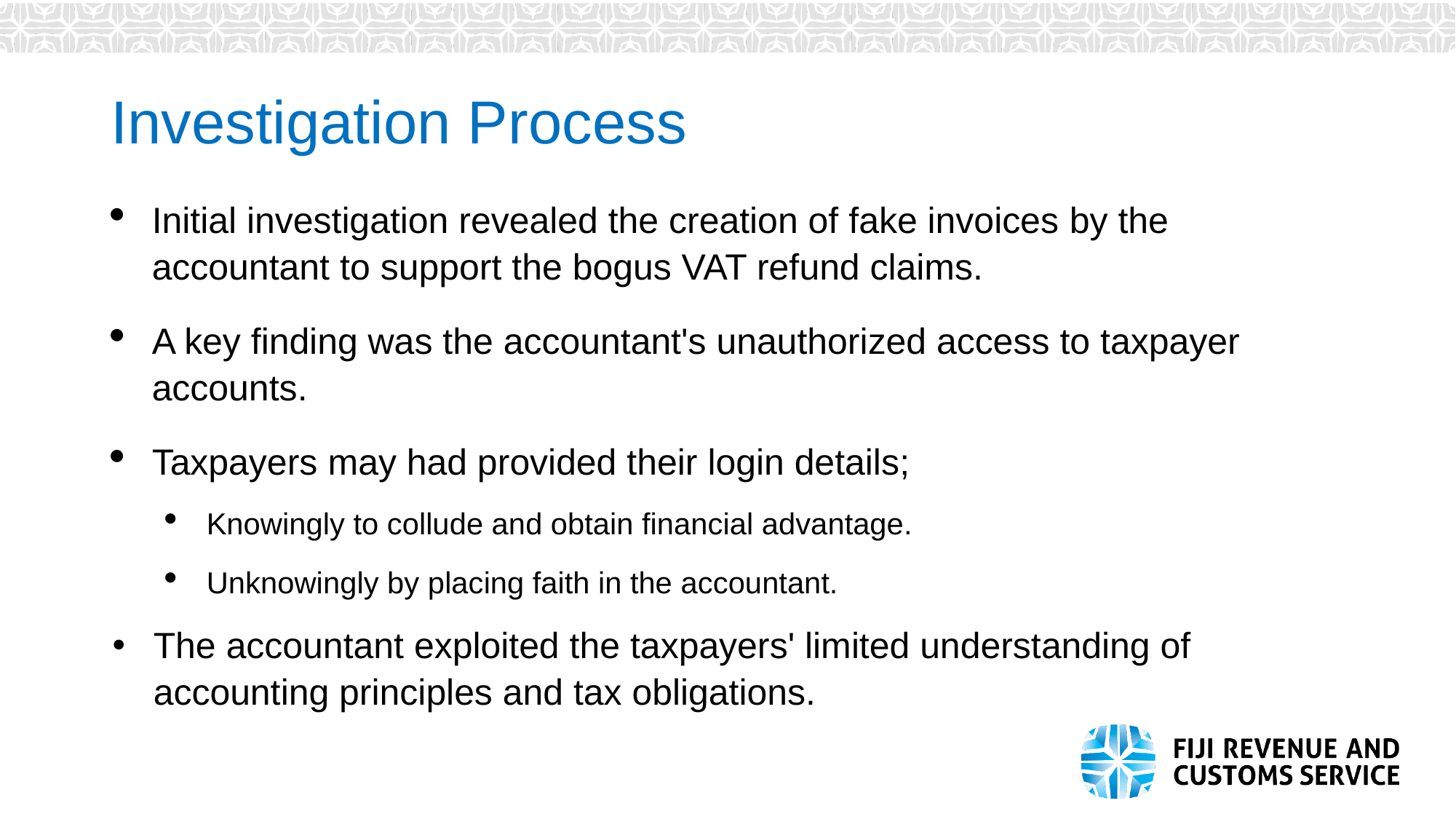

# Investigation Process
Initial investigation revealed the creation of fake invoices by the accountant to support the bogus VAT refund claims.
A key finding was the accountant's unauthorized access to taxpayer accounts.
Taxpayers may had provided their login details;
Knowingly to collude and obtain financial advantage.
Unknowingly by placing faith in the accountant.
The accountant exploited the taxpayers' limited understanding of accounting principles and tax obligations.